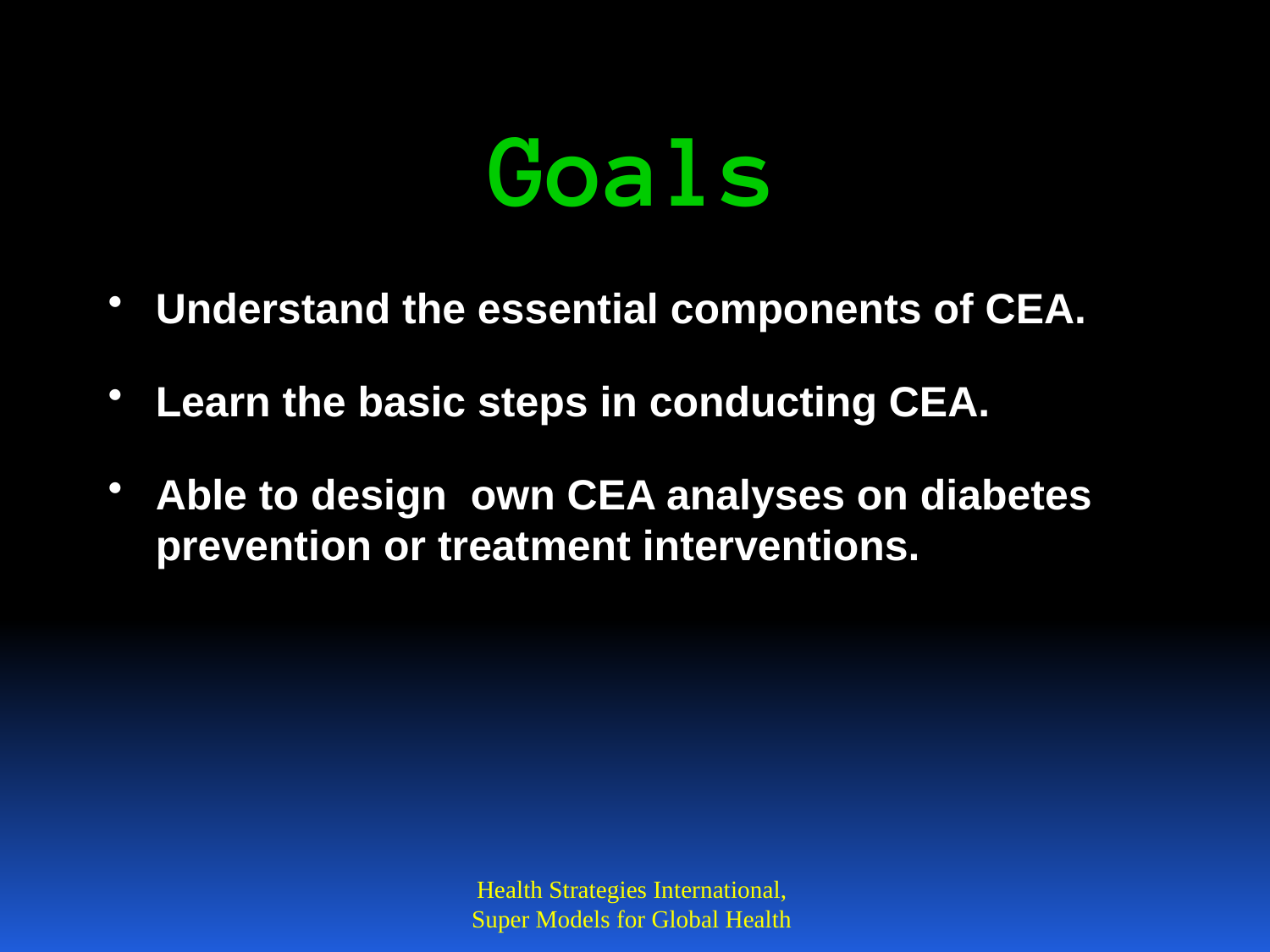

# Goals
Understand the essential components of CEA.
Learn the basic steps in conducting CEA.
Able to design  own CEA analyses on diabetes prevention or treatment interventions.

Health Strategies International,
Super Models for Global Health